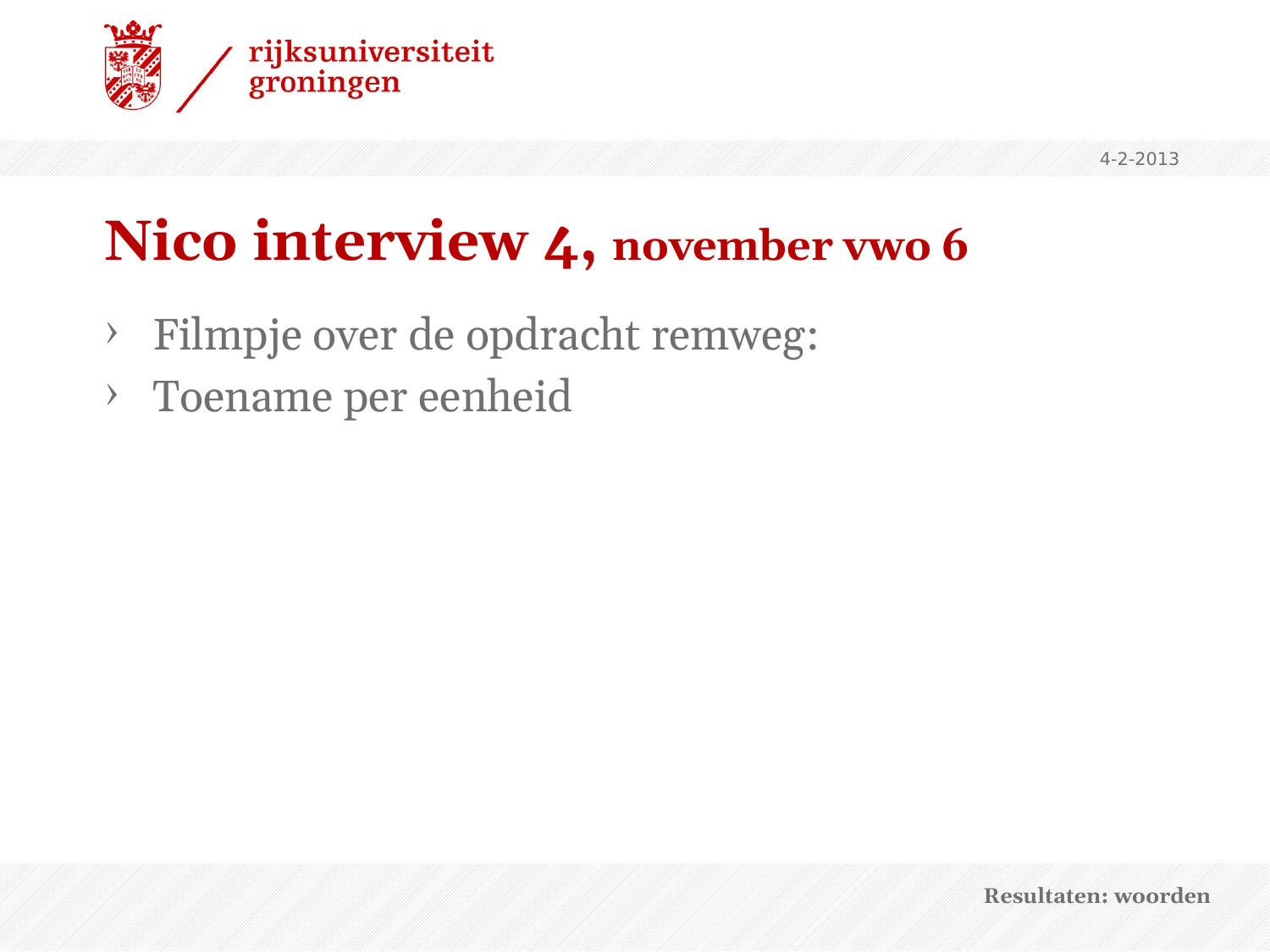

4-2-2013
# Nico interview 4, november vwo 6
Filmpje over de opdracht remweg:
Toename per eenheid
Resultaten: woorden